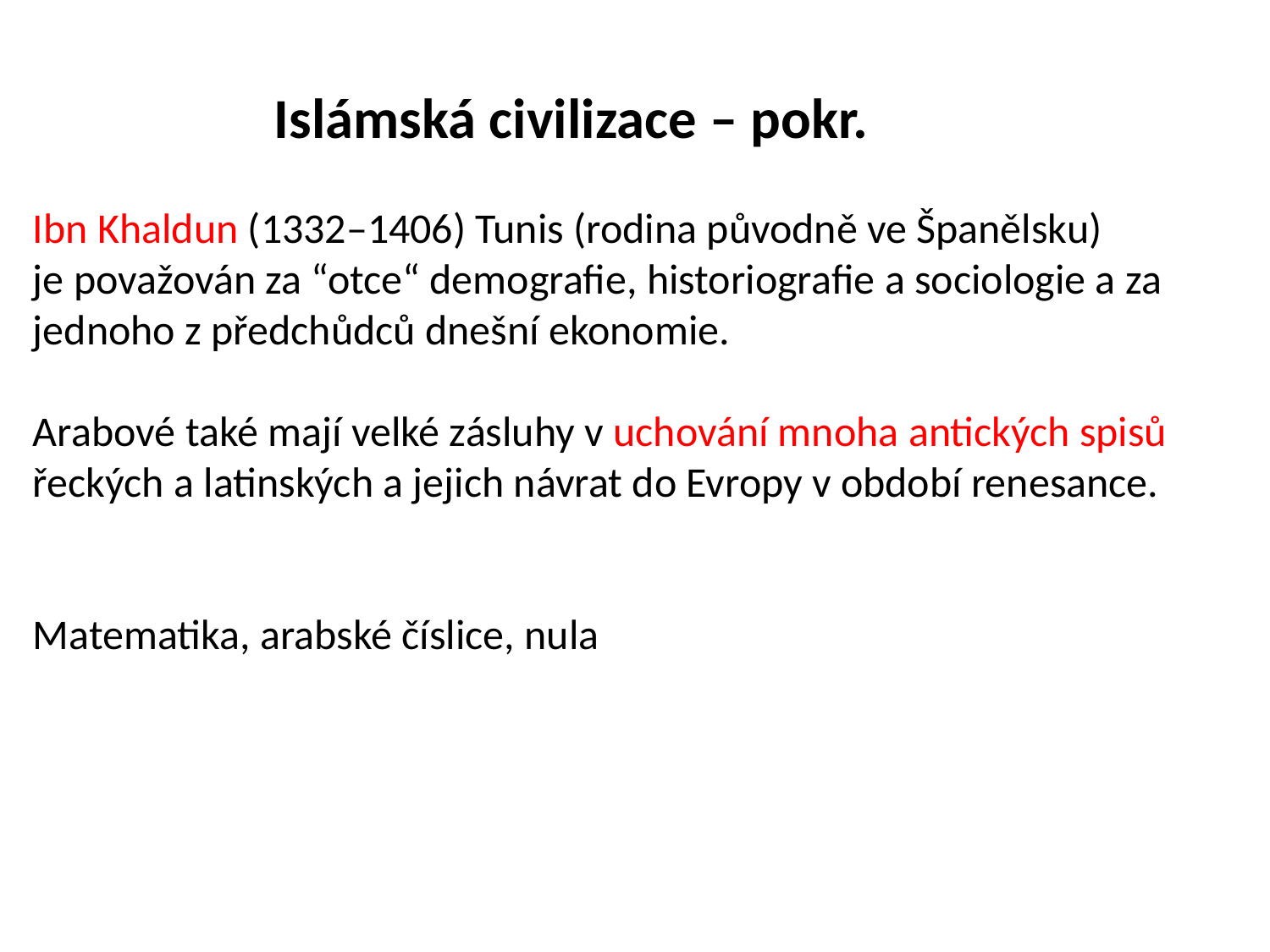

Islámská civilizace – pokr.

Ibn Khaldun (1332–1406) Tunis (rodina původně ve Španělsku)
je považován za “otce“ demografie, historiografie a sociologie a za
jednoho z předchůdců dnešní ekonomie.

Arabové také mají velké zásluhy v uchování mnoha antických spisů
řeckých a latinských a jejich návrat do Evropy v období renesance.

Matematika, arabské číslice, nula